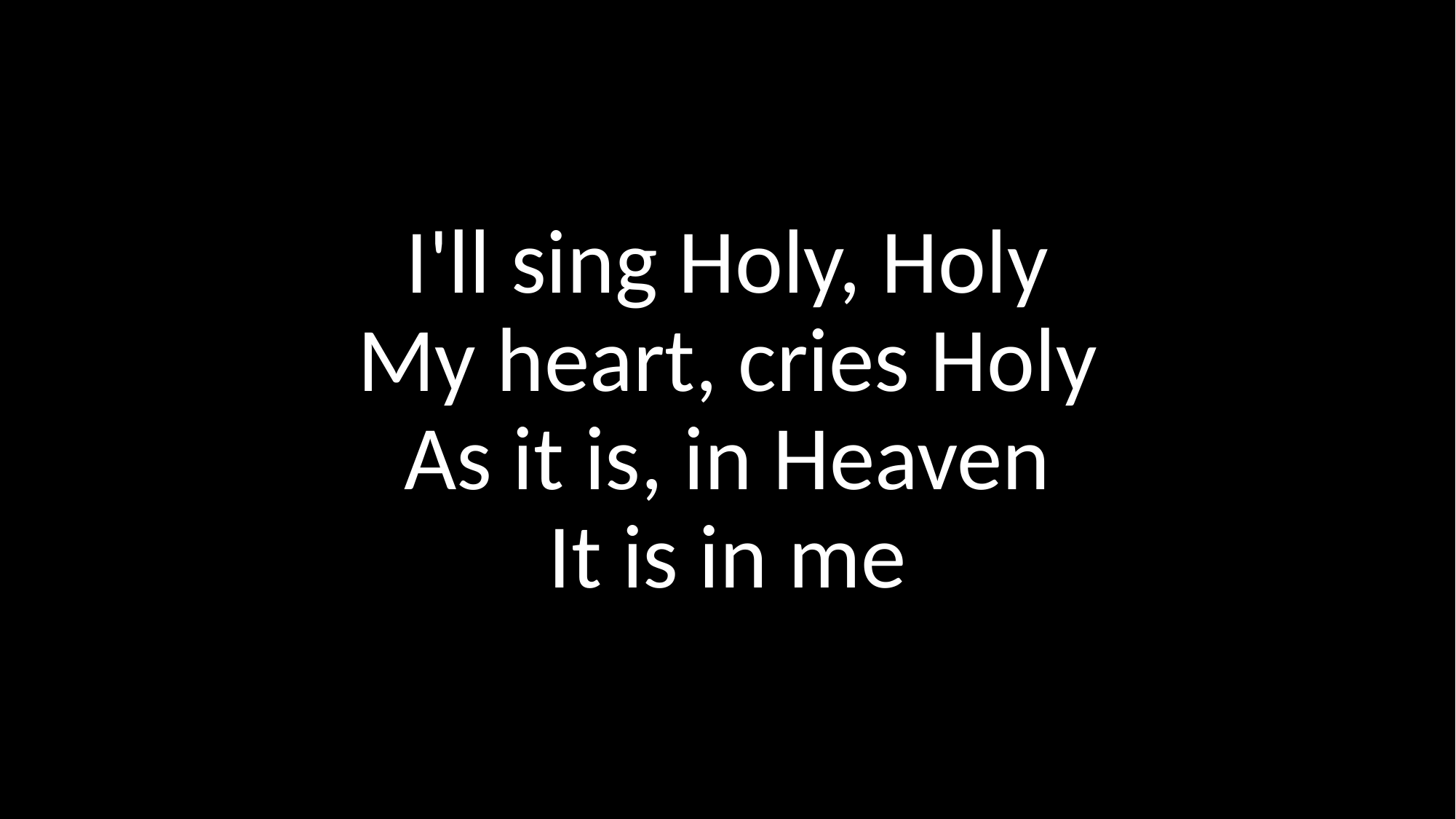

I'll sing Holy, Holy
My heart, cries Holy
As it is, in Heaven
It is in me